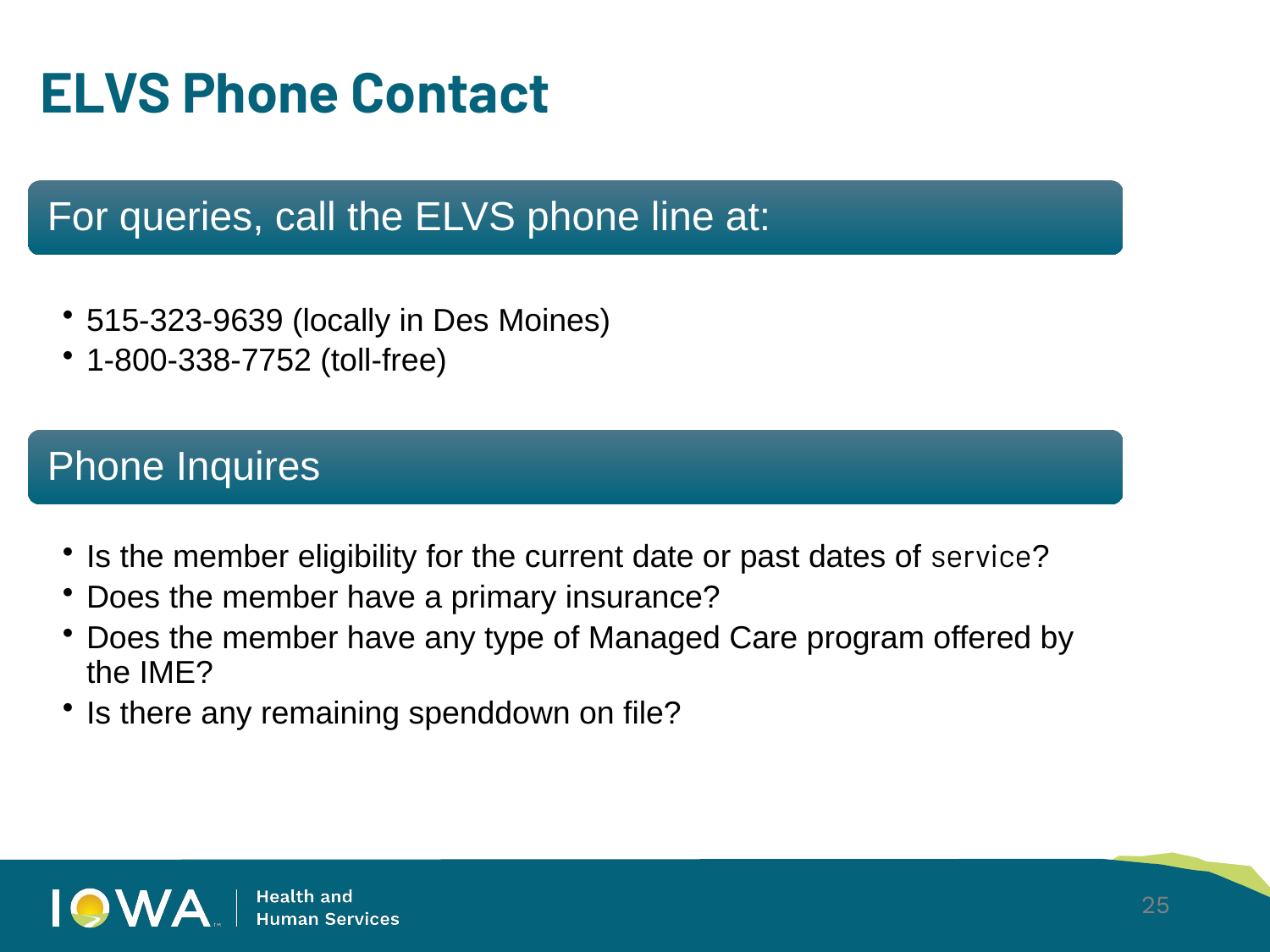

# ELVS Phone Contact
For queries, call the ELVS phone line at:

515-323-9639 (locally in Des Moines)
1-800-338-7752 (toll-free)

Phone Inquires

Is the member eligibility for the current date or past dates of service?
Does the member have a primary insurance?
Does the member have any type of Managed Care program offered by the IME?
Is there any remaining spenddown on file?
25